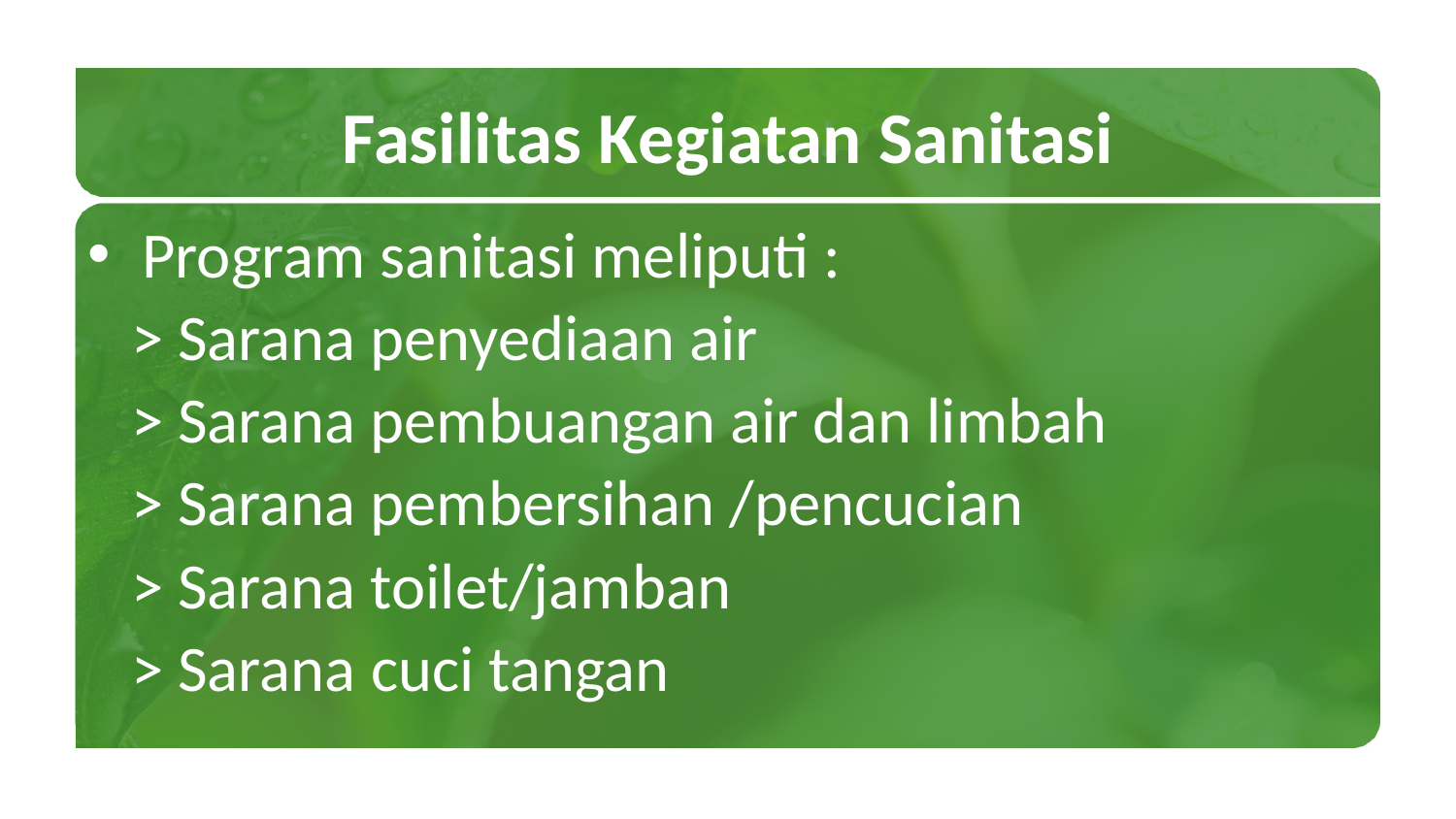

# Fasilitas Kegiatan Sanitasi
Program sanitasi meliputi :
   > Sarana penyediaan air
   > Sarana pembuangan air dan limbah
   > Sarana pembersihan /pencucian
   > Sarana toilet/jamban
   > Sarana cuci tangan